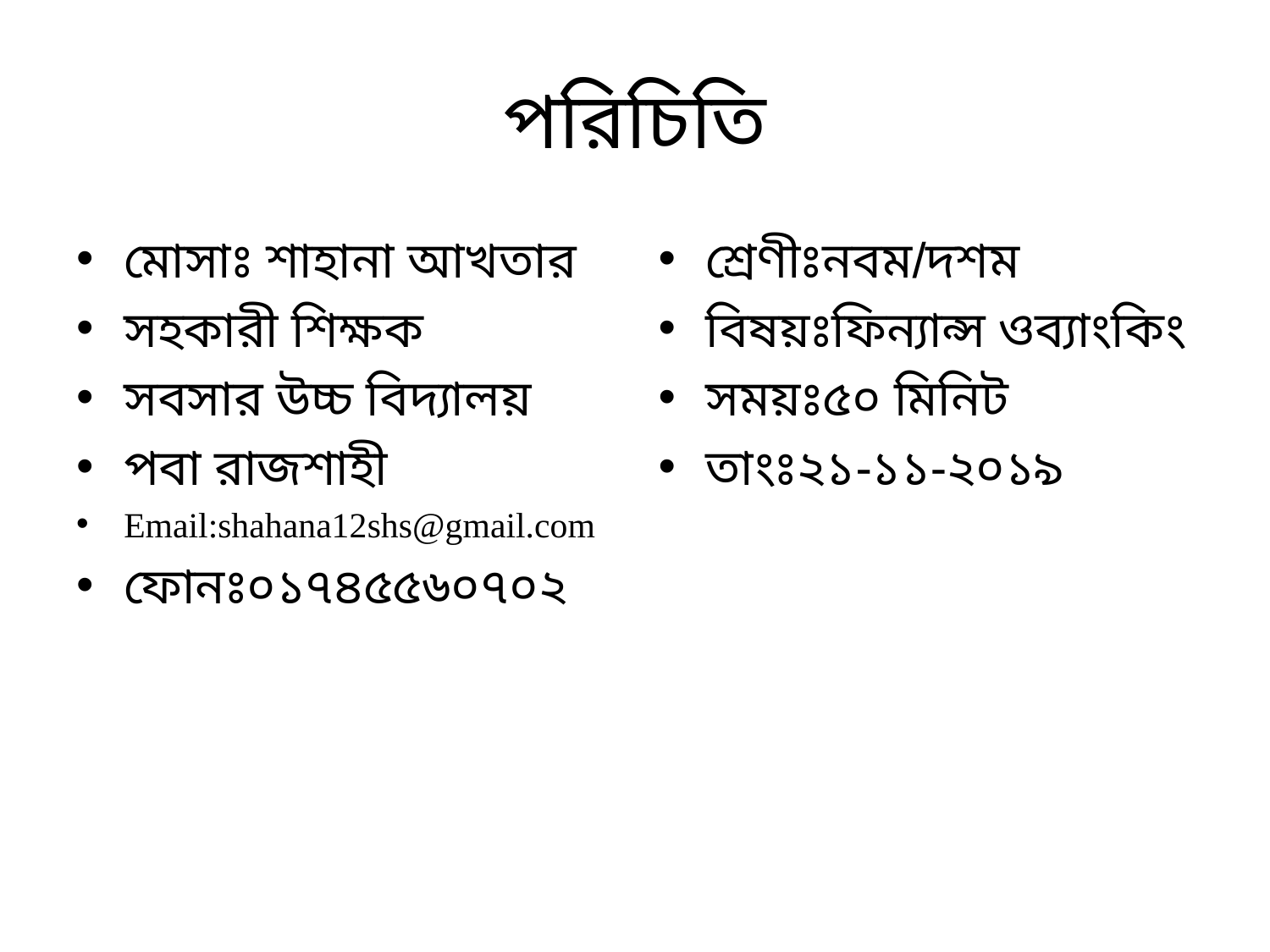

# পরিচিতি
মোসাঃ শাহানা আখতার
সহকারী শিক্ষক
সবসার উচ্চ বিদ্যালয়
পবা রাজশাহী
Email:shahana12shs@gmail.com
ফোনঃ০১৭৪৫৫৬০৭০২
শ্রেণীঃনবম/দশম
বিষয়ঃফিন্যান্স ওব্যাংকিং
সময়ঃ৫০ মিনিট
তাংঃ২১-১১-২০১৯